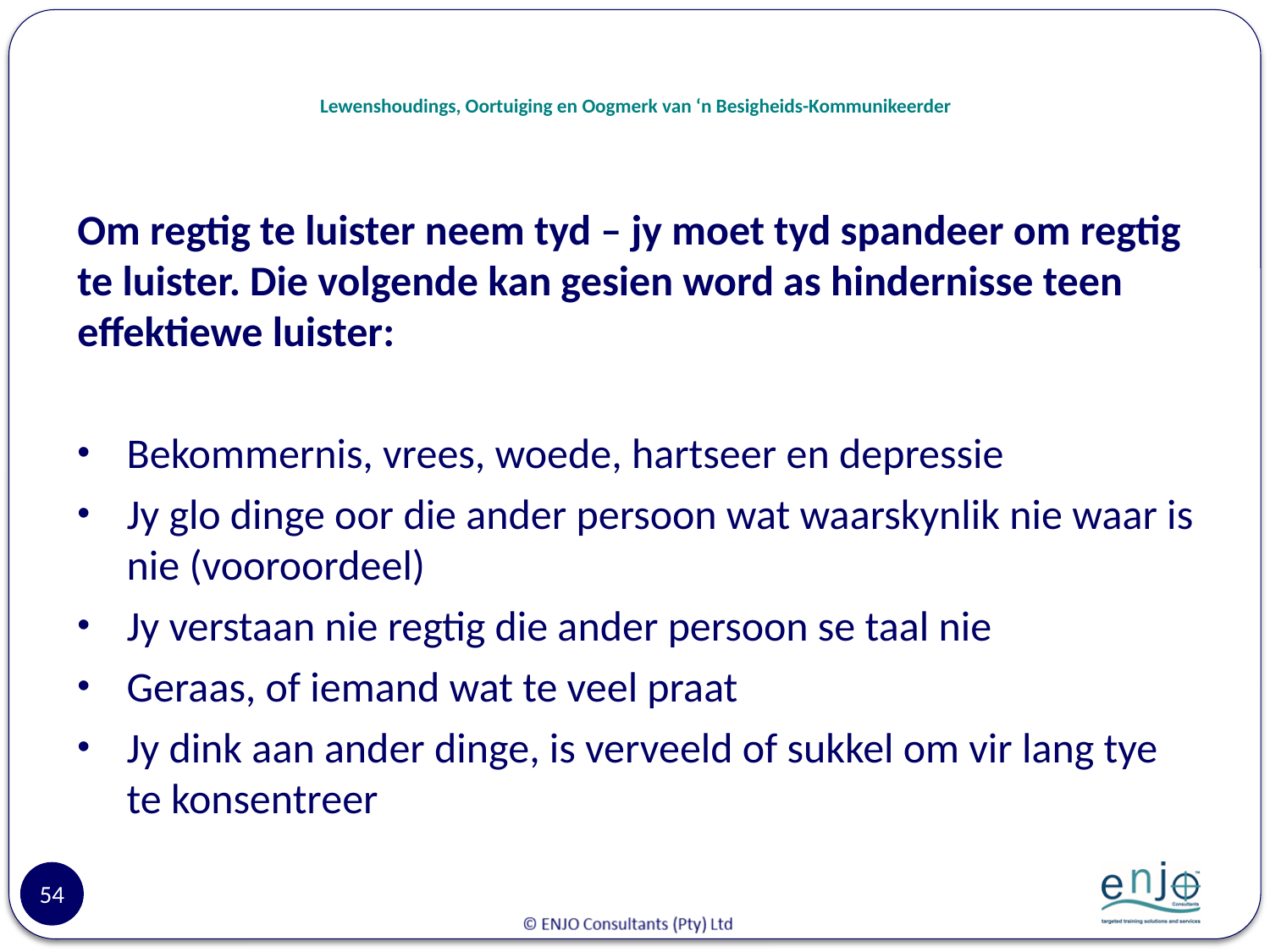

# Lewenshoudings, Oortuiging en Oogmerk van ‘n Besigheids-Kommunikeerder
Om regtig te luister neem tyd – jy moet tyd spandeer om regtig te luister. Die volgende kan gesien word as hindernisse teen effektiewe luister:

Bekommernis, vrees, woede, hartseer en depressie
Jy glo dinge oor die ander persoon wat waarskynlik nie waar is nie (vooroordeel)
Jy verstaan nie regtig die ander persoon se taal nie
Geraas, of iemand wat te veel praat
Jy dink aan ander dinge, is verveeld of sukkel om vir lang tye te konsentreer

54